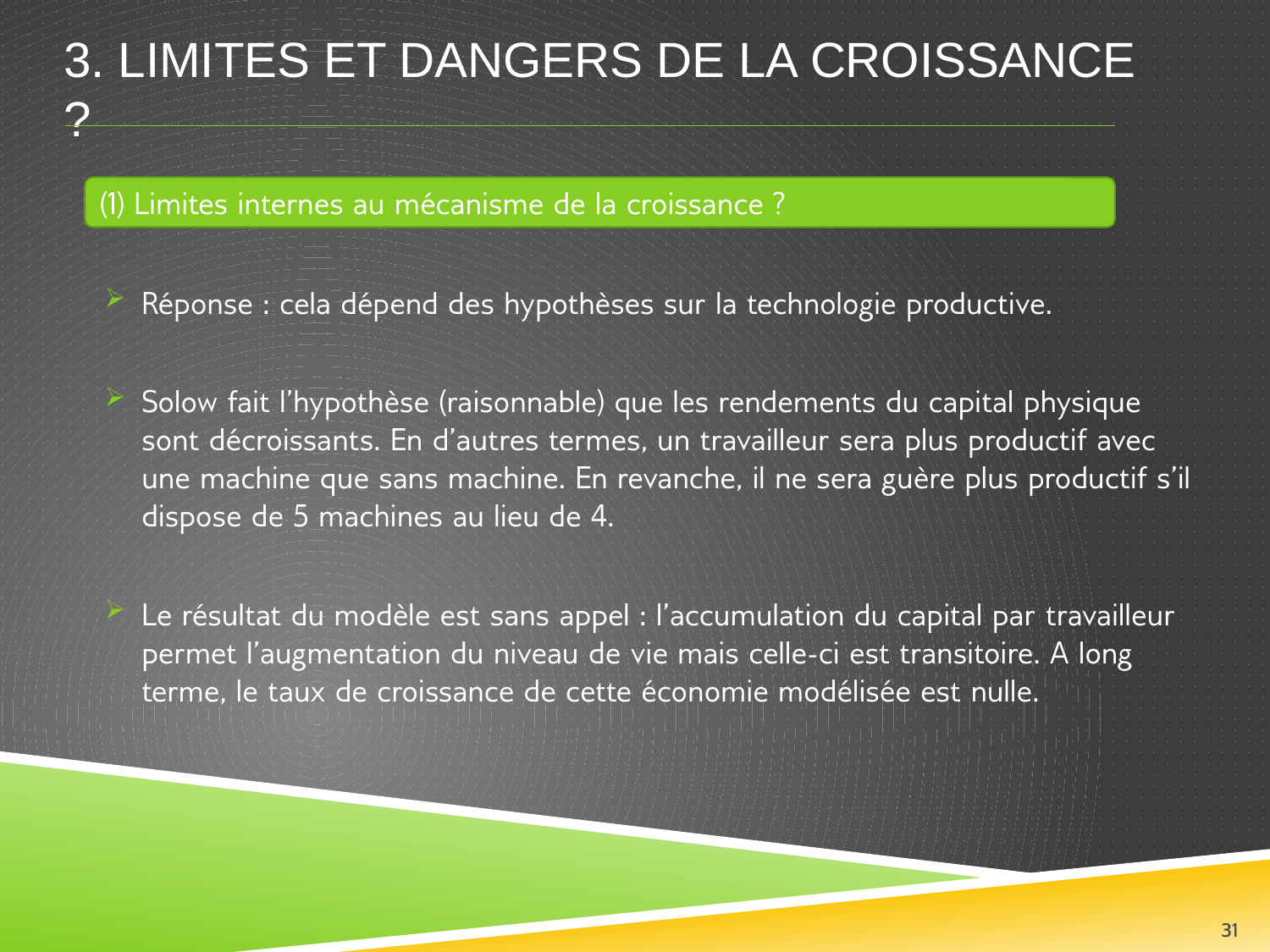

# 3. limites et Dangers de la croissance ?
(1) Limites internes au mécanisme de la croissance ?
Réponse : cela dépend des hypothèses sur la technologie productive.

Solow fait l’hypothèse (raisonnable) que les rendements du capital physique sont décroissants. En d’autres termes, un travailleur sera plus productif avec une machine que sans machine. En revanche, il ne sera guère plus productif s’il dispose de 5 machines au lieu de 4.

Le résultat du modèle est sans appel : l’accumulation du capital par travailleur permet l’augmentation du niveau de vie mais celle-ci est transitoire. A long terme, le taux de croissance de cette économie modélisée est nulle.
31